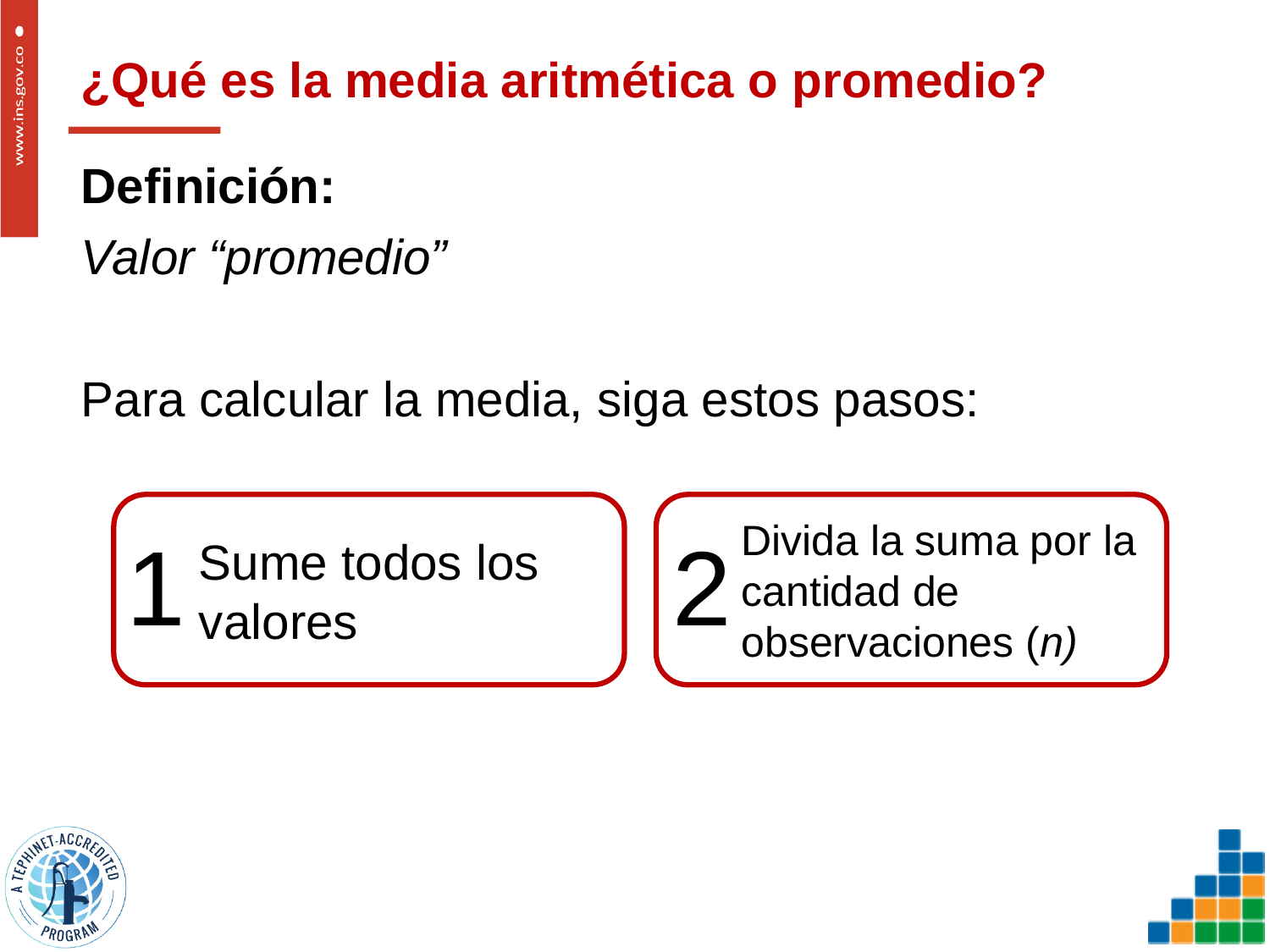

# ¿Qué es la media aritmética o promedio?
Definición:
Valor “promedio”

Para calcular la media, siga estos pasos:

Sume todos los valores
Divida la suma por la cantidad de observaciones (n)
1
2